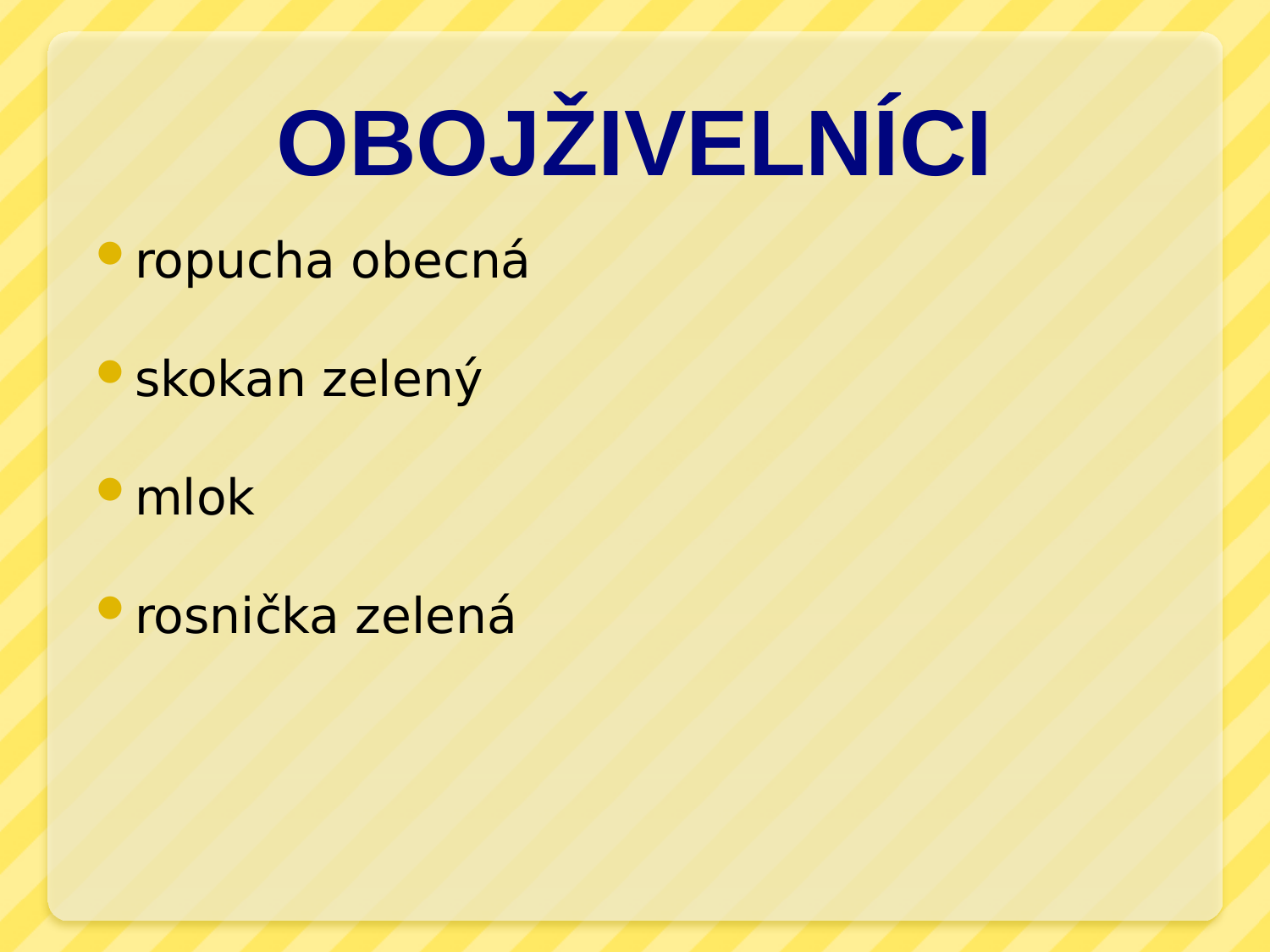

# OBOJŽIVELNÍCI
ropucha obecná

skokan zelený

mlok

rosnička zelená